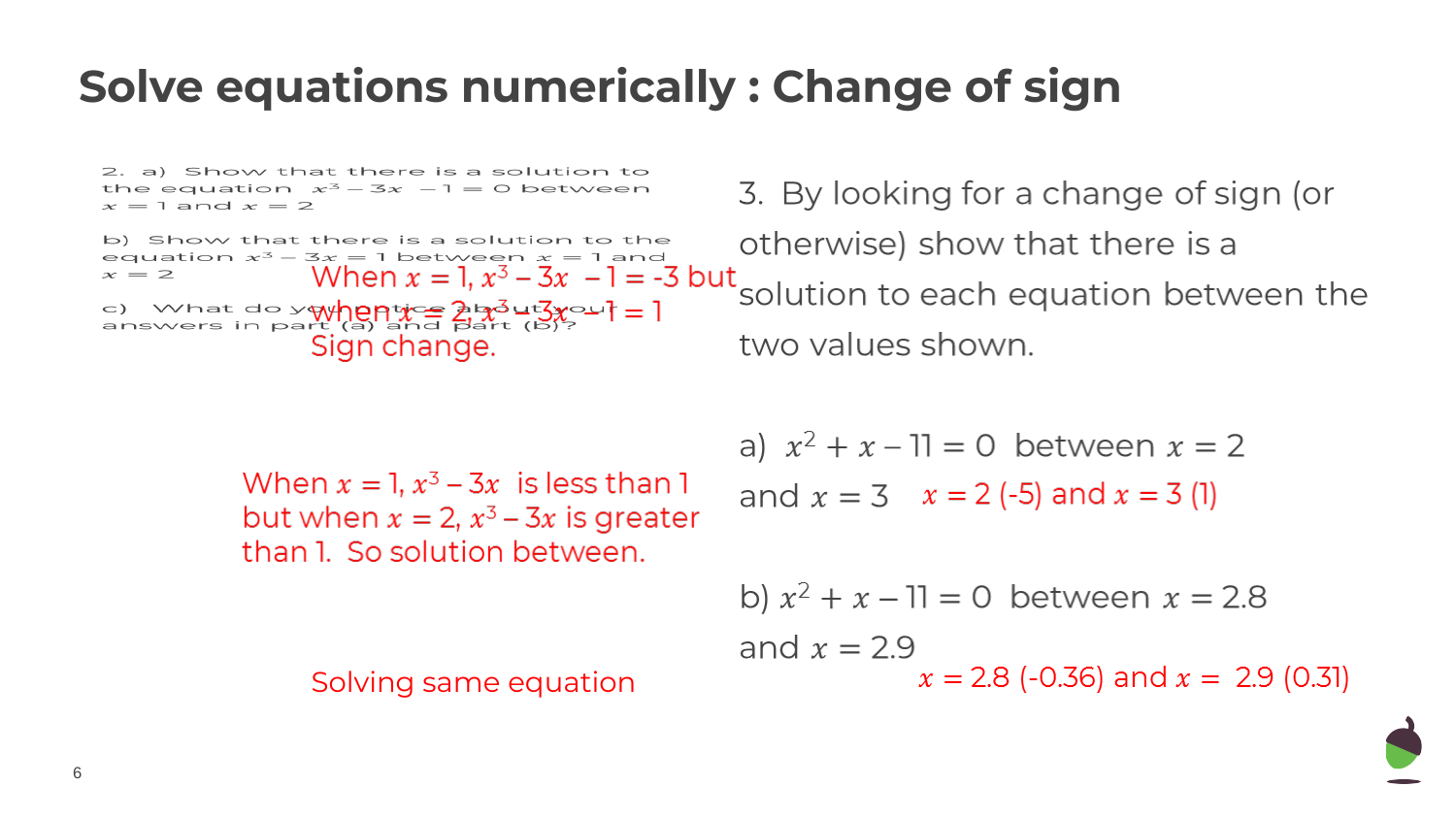

# Solve equations numerically : Change of sign

Solving same equation
6